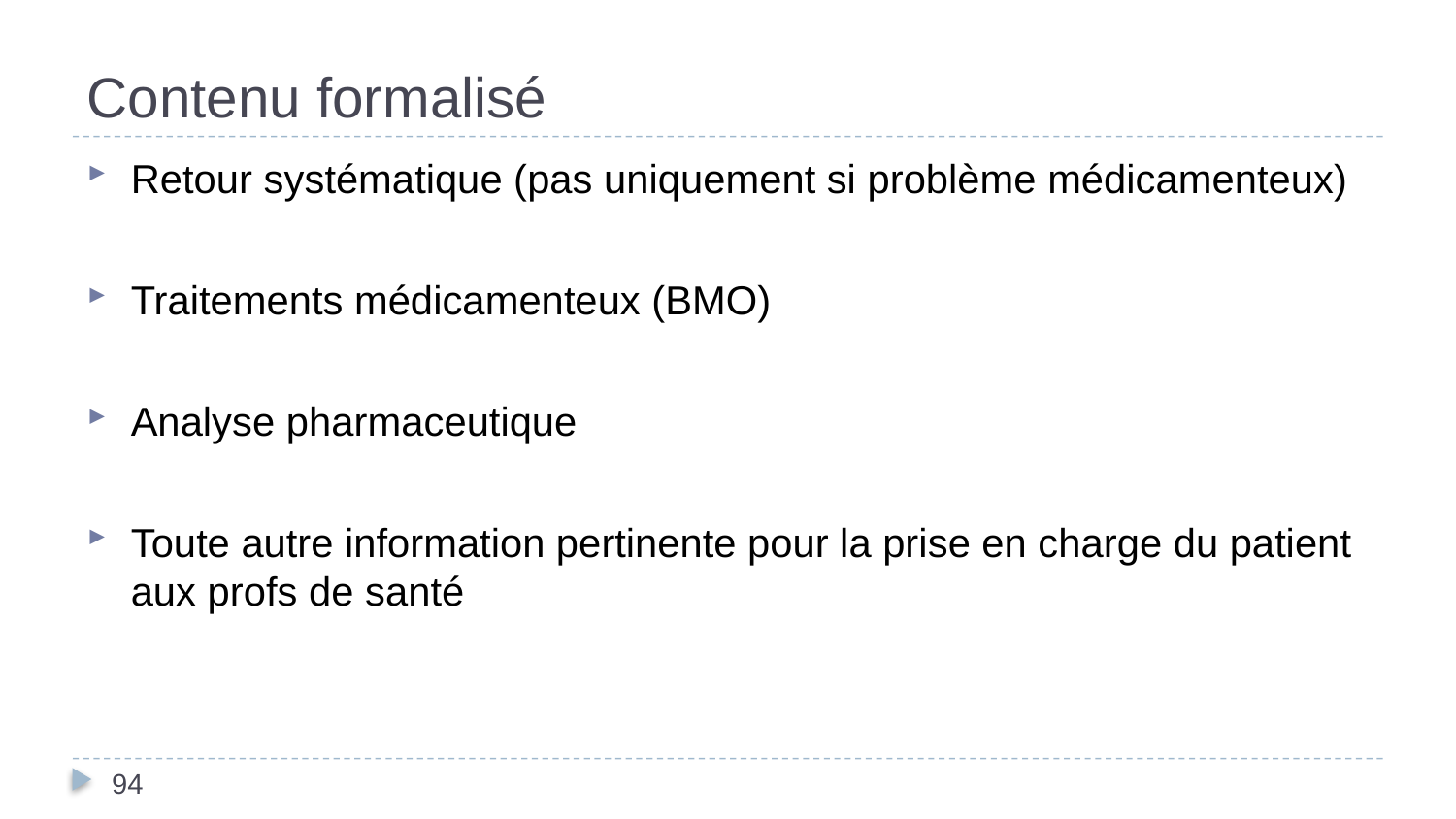

# Contenu formalisé
Retour systématique (pas uniquement si problème médicamenteux)

Traitements médicamenteux (BMO)

Analyse pharmaceutique

Toute autre information pertinente pour la prise en charge du patient aux profs de santé

94